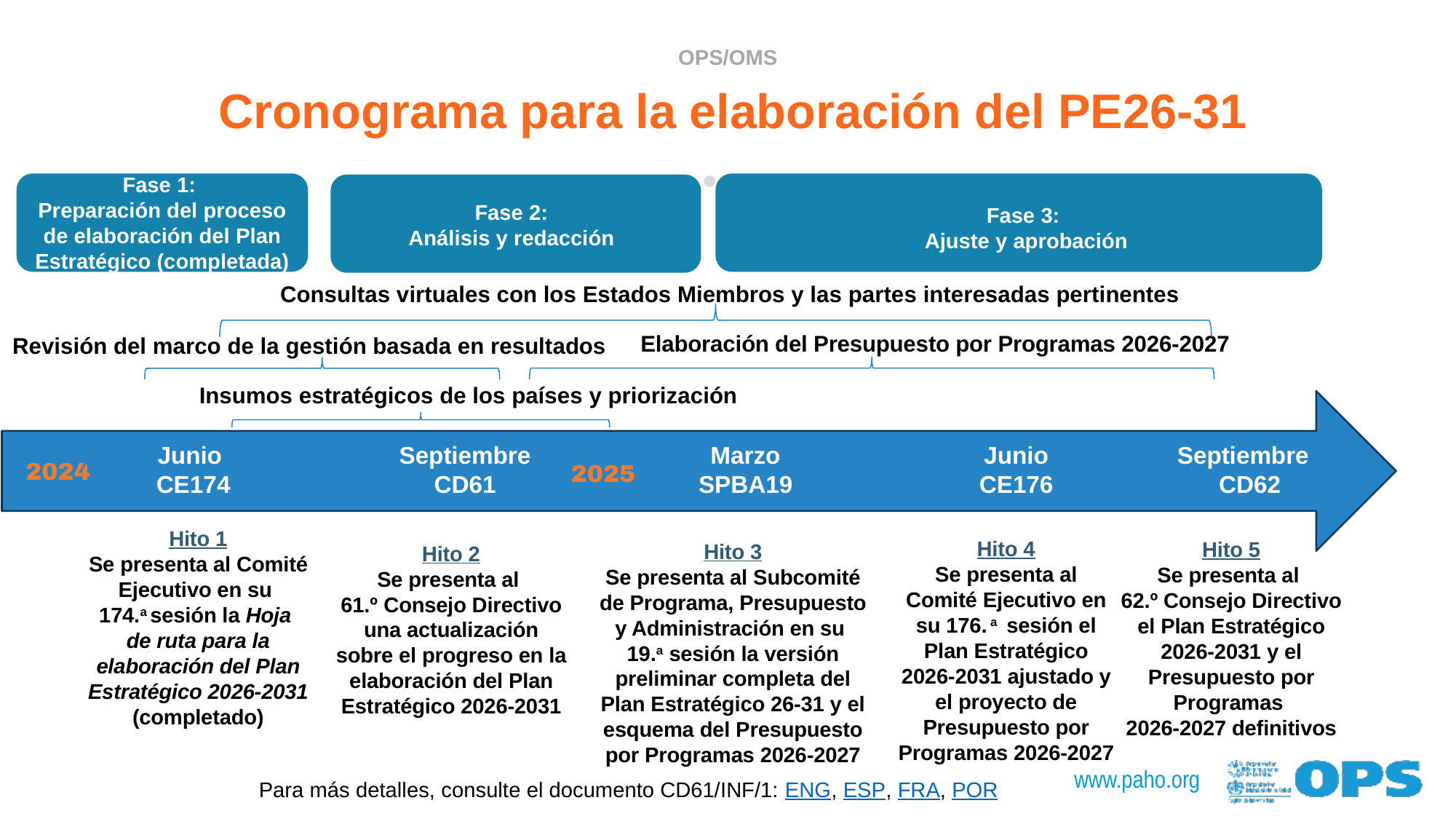

# Cronograma para la elaboración del PE26-31
Fase 1:
Preparación del proceso de elaboración del Plan Estratégico (completada)

Fase 3:
Ajuste y aprobación

Fase 2:
Análisis y redacción

Consultas virtuales con los Estados Miembros y las partes interesadas pertinentes
Elaboración del Presupuesto por Programas 2026-2027
Insumos estratégicos de los países y priorización
Junio
CE174
Septiembre
CD61
Marzo
SPBA19
Junio
CE176
Septiembre
 CD62
2025
Hito 4
Se presenta al Comité Ejecutivo en su 176. a  sesión el Plan Estratégico 2026-2031 ajustado y el proyecto de Presupuesto por Programas 2026-2027
Hito 5
Se presenta al
62.º Consejo Directivo el Plan Estratégico 2026-2031 y el Presupuesto por Programas
2026-2027 definitivos
Hito 2
Se presenta al
61.º Consejo Directivo una actualización sobre el progreso en la elaboración del Plan Estratégico 2026-2031
Revisión del marco de la gestión basada en resultados

2024
Hito 1
Se presenta al Comité Ejecutivo en su
174.a sesión la Hoja
de ruta para la elaboración del Plan Estratégico 2026-2031
(completado)
Hito 3
Se presenta al Subcomité de Programa, Presupuesto y Administración en su
19.a sesión la versión preliminar completa del Plan Estratégico 26-31 y el esquema del Presupuesto por Programas 2026-2027
www.paho.org
Para más detalles, consulte el documento CD61/INF/1: ENG, ESP, FRA, POR